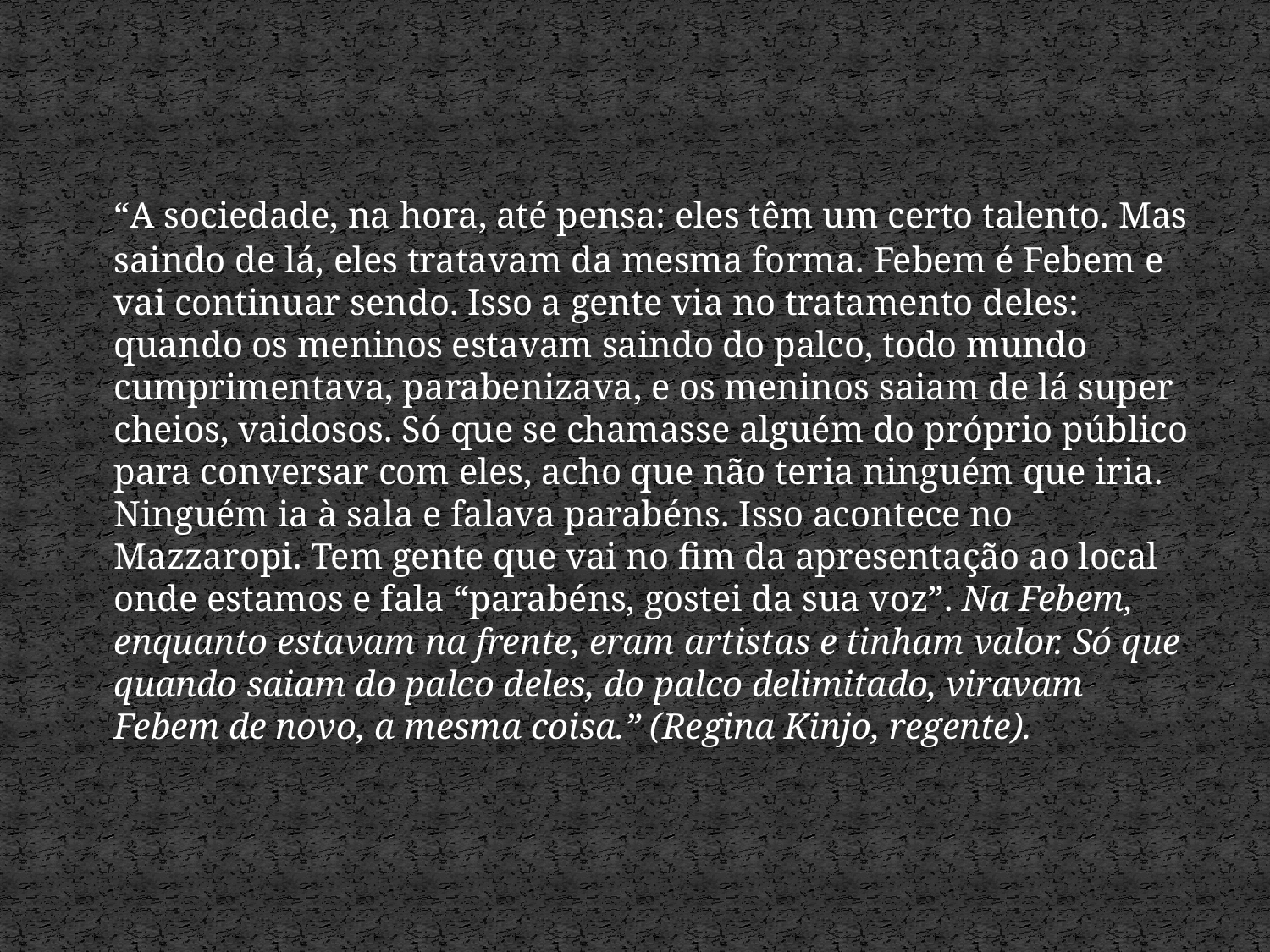

“A sociedade, na hora, até pensa: eles têm um certo talento. Mas saindo de lá, eles tratavam da mesma forma. Febem é Febem e vai continuar sendo. Isso a gente via no tratamento deles: quando os meninos estavam saindo do palco, todo mundo cumprimentava, parabenizava, e os meninos saiam de lá super cheios, vaidosos. Só que se chamasse alguém do próprio público para conversar com eles, acho que não teria ninguém que iria. Ninguém ia à sala e falava parabéns. Isso acontece no Mazzaropi. Tem gente que vai no fim da apresentação ao local onde estamos e fala “parabéns, gostei da sua voz”. Na Febem, enquanto estavam na frente, eram artistas e tinham valor. Só que quando saiam do palco deles, do palco delimitado, viravam Febem de novo, a mesma coisa.” (Regina Kinjo, regente).